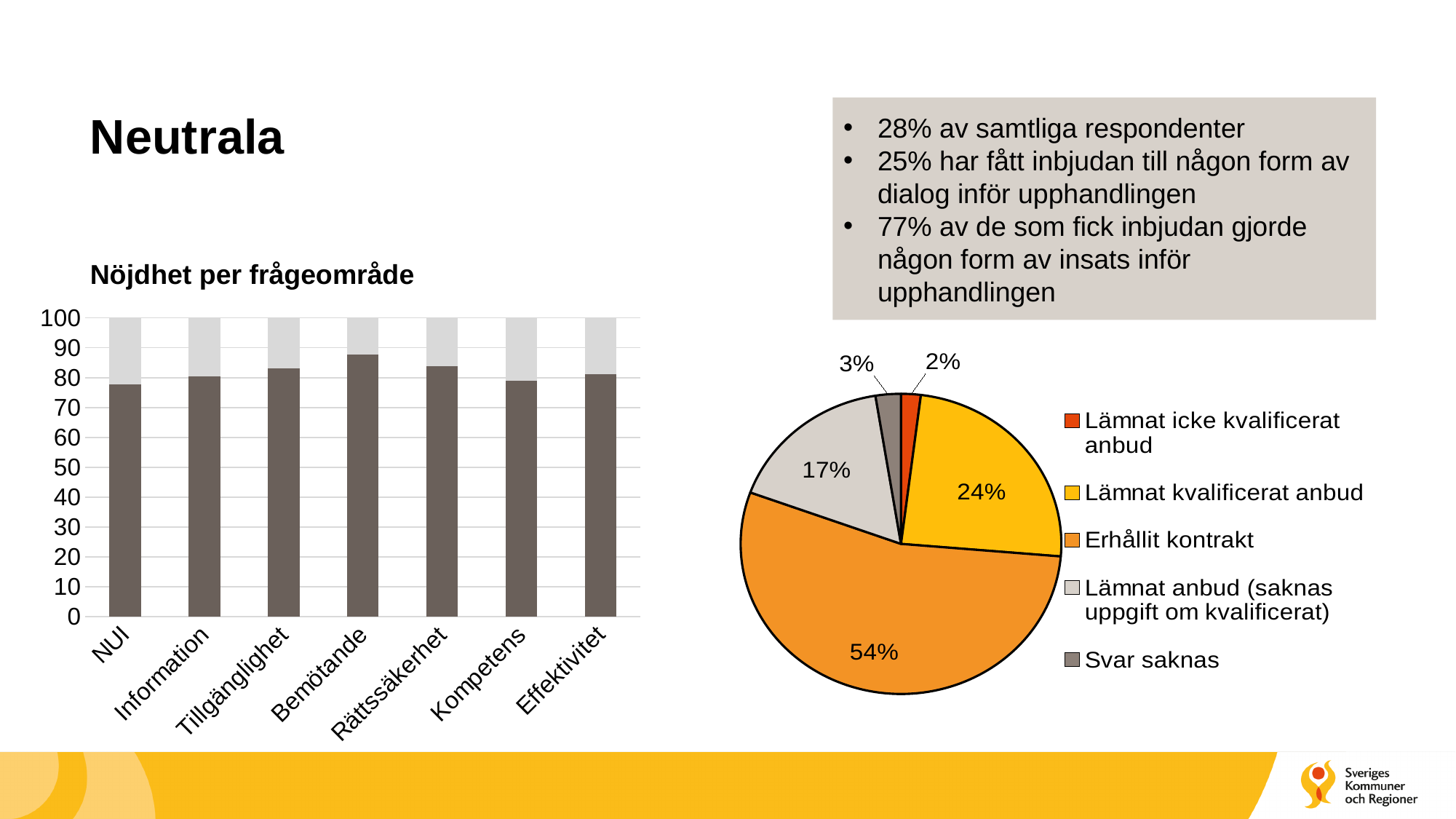

28% av samtliga respondenter
25% har fått inbjudan till någon form av dialog inför upphandlingen
77% av de som fick inbjudan gjorde någon form av insats inför upphandlingen
# Neutrala
Nöjdhet per frågeområde

### Chart

| Category | Serie 1 | Serie 2 |
|---|---|---|
| NUI | 77.77868576775107 | 22.22131423224893 |
| Information | 80.40648674242428 | 19.593513257575722 |
| Tillgänglighet | 83.17649868641017 | 16.82350131358983 |
| Bemötande | 87.8250910983863 | 12.174908901613705 |
| Rättssäkerhet | 83.82159624413123 | 16.17840375586877 |
| Kompetens | 78.96351451973187 | 21.036485480268126 |
| Effektivitet | 81.0329643888352 | 18.967035611164803 |

### Chart

| Category | Försäljning |
|---|---|
| Lämnat icke kvalificerat anbud | 0.01983939537080775 |
| Lämnat kvalificerat anbud | 0.2435049598488427 |
| Erhållit kontrakt | 0.5422768068020785 |
| Lämnat anbud (saknas uppgift om kvalificerat) | 0.16887104393008975 |
| Svar saknas | 0.02550779404818139 |